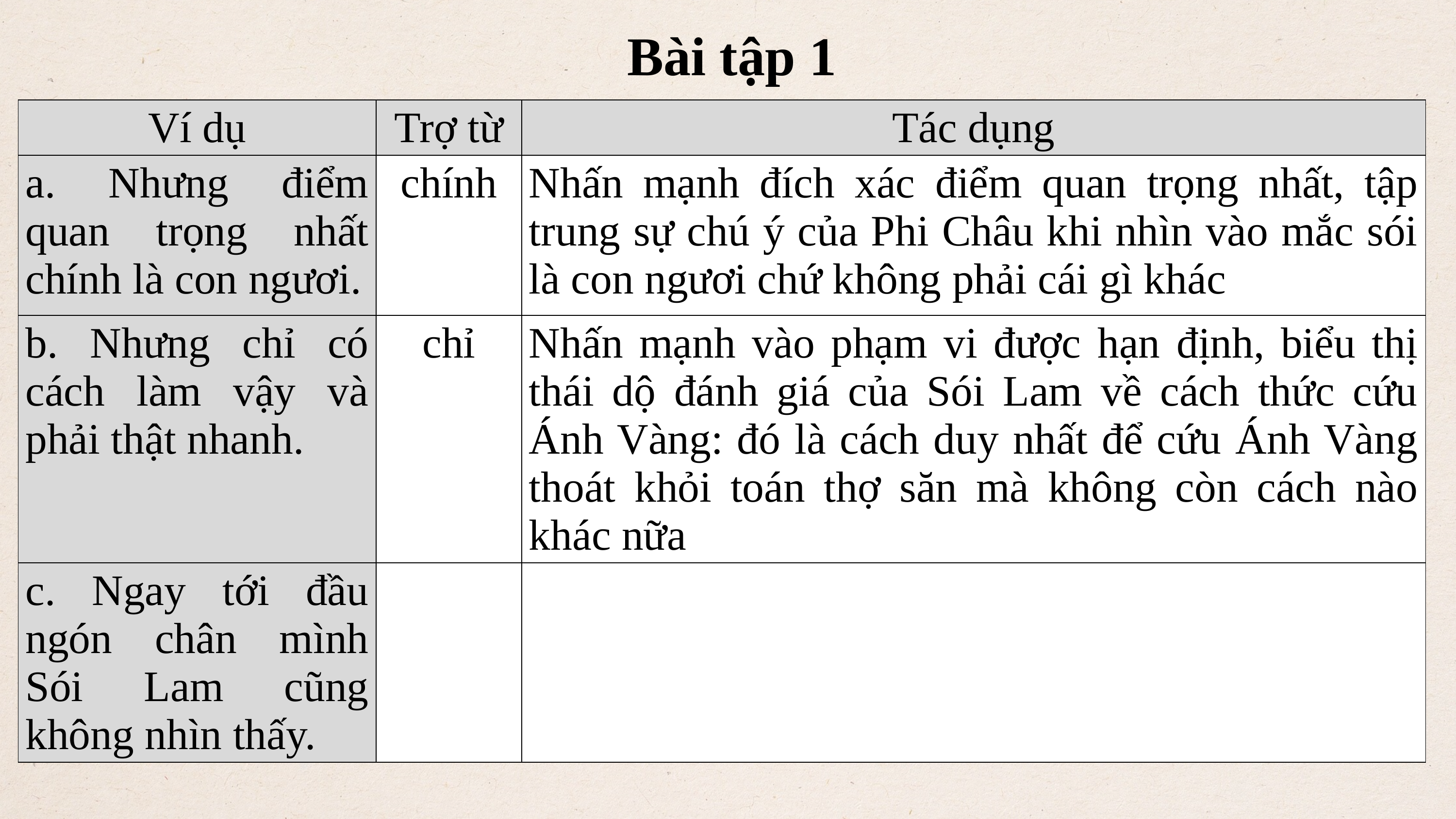

Bài tập 1
| Ví dụ | Trợ từ | Tác dụng |
| --- | --- | --- |
| a. Nhưng điểm quan trọng nhất chính là con ngươi. | chính | Nhấn mạnh đích xác điểm quan trọng nhất, tập trung sự chú ý của Phi Châu khi nhìn vào mắc sói là con ngươi chứ không phải cái gì khác |
| b. Nhưng chỉ có cách làm vậy và phải thật nhanh. | chỉ | Nhấn mạnh vào phạm vi được hạn định, biểu thị thái dộ đánh giá của Sói Lam về cách thức cứu Ánh Vàng: đó là cách duy nhất để cứu Ánh Vàng thoát khỏi toán thợ săn mà không còn cách nào khác nữa |
| c. Ngay tới đầu ngón chân mình Sói Lam cũng không nhìn thấy. |  |  |